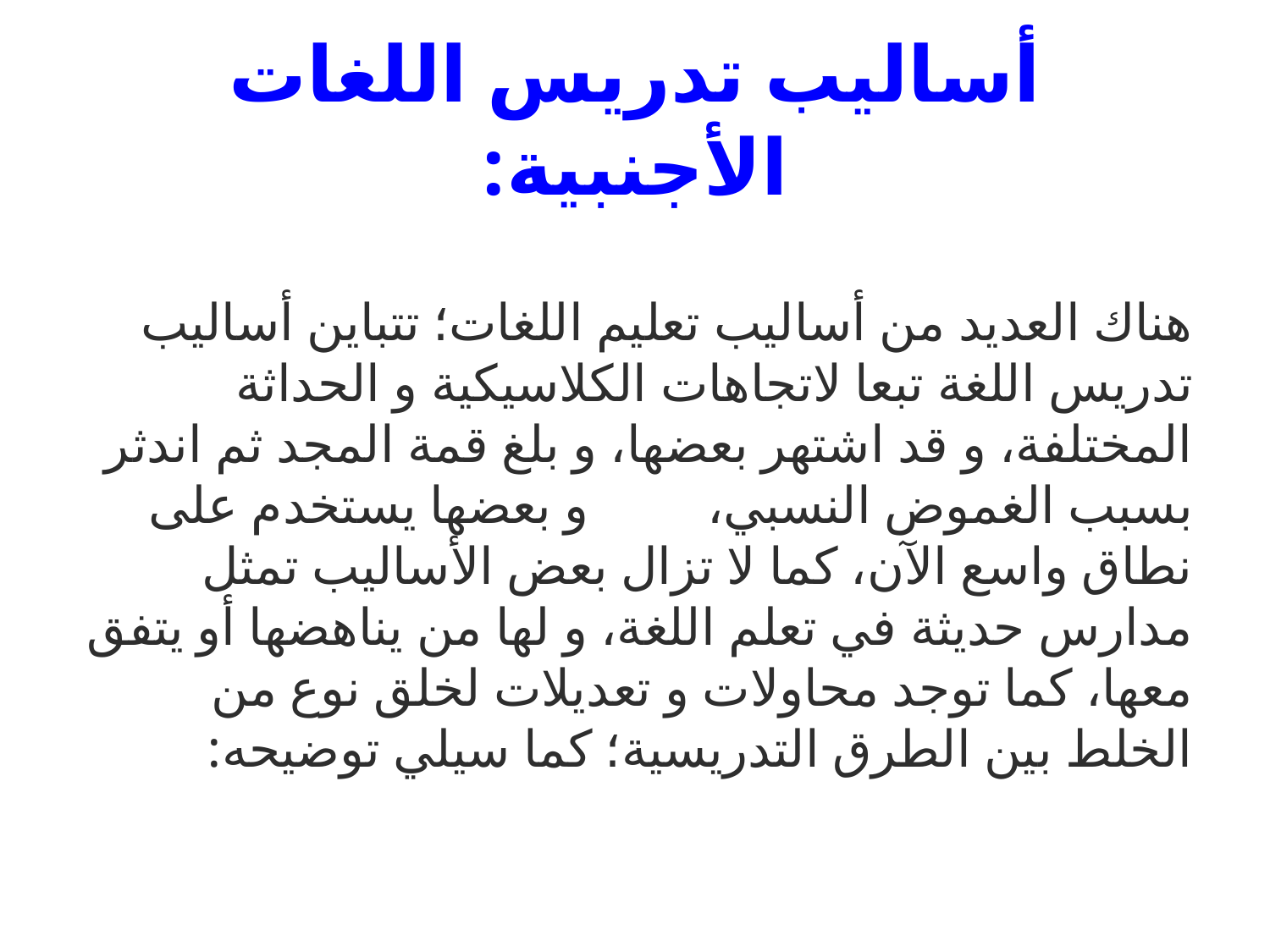

# أساليب تدريس اللغات الأجنبية:
هناك العديد من أساليب تعليم اللغات؛ تتباين أساليب تدريس اللغة تبعا لاتجاهات الكلاسيكية و الحداثة المختلفة، و قد اشتهر بعضها، و بلغ قمة المجد ثم اندثر بسبب الغموض النسبي،         و بعضها يستخدم على نطاق واسع الآن، كما لا تزال بعض الأساليب تمثل مدارس حديثة في تعلم اللغة، و لها من يناهضها أو يتفق معها، كما توجد محاولات و تعديلات لخلق نوع من الخلط بين الطرق التدريسية؛ كما سيلي توضيحه: